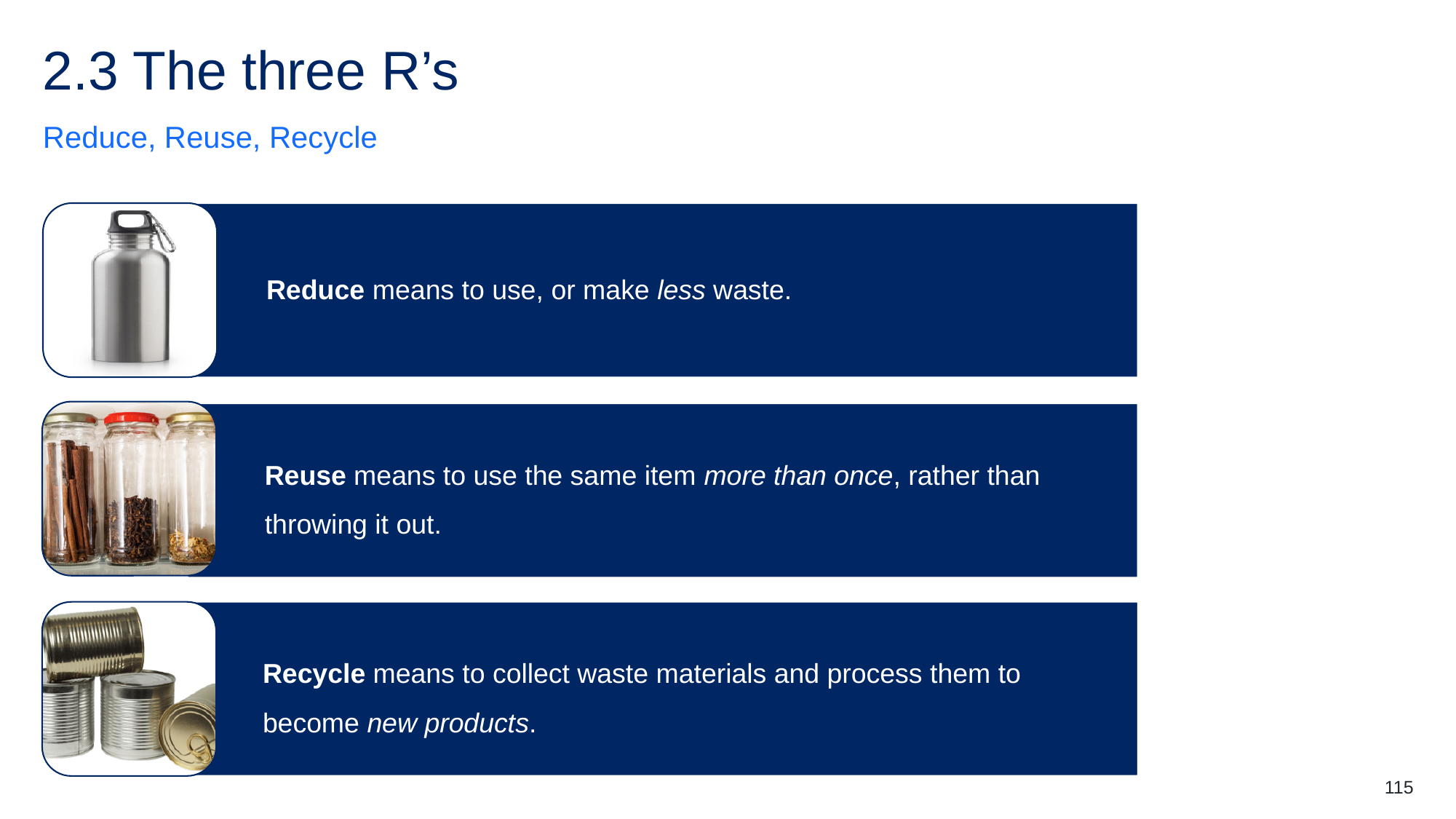

# 2.3 The three R’s
Reduce, Reuse, Recycle

Reduce means to use, or make less waste.

Reuse means to use the same item more than once, rather than throwing it out.
Recycle means to collect waste materials and process them to become new products.

115